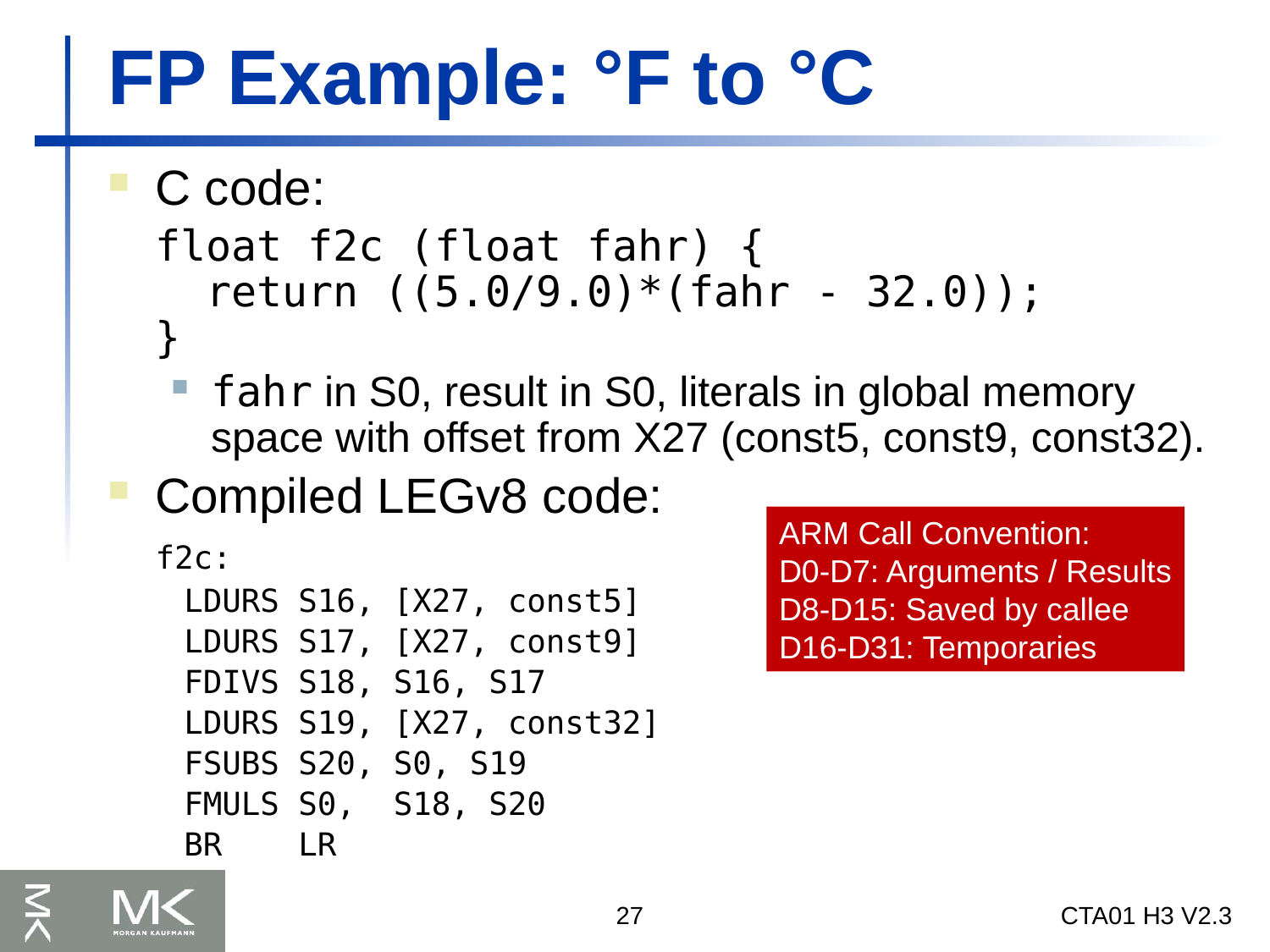

# FP Example: °F to °C
C code:
	float f2c (float fahr) {
  return ((5.0/9.0)*(fahr - 32.0));
}
fahr in S0, result in S0, literals in global memory space with offset from X27 (const5, const9, const32).
Compiled LEGv8 code:
	f2c:
    LDURS S16, [X27, const5]
    LDURS S17, [X27, const9]
    FDIVS S18, S16, S17
    LDURS S19, [X27, const32]
    FSUBS S20, S0, S19
    FMULS S0,  S18, S20
    BR    LR
ARM Call Convention:
D0-D7: Arguments / Results
D8-D15: Saved by callee
D16-D31: Temporaries
27
CTA01 H3 V2.3